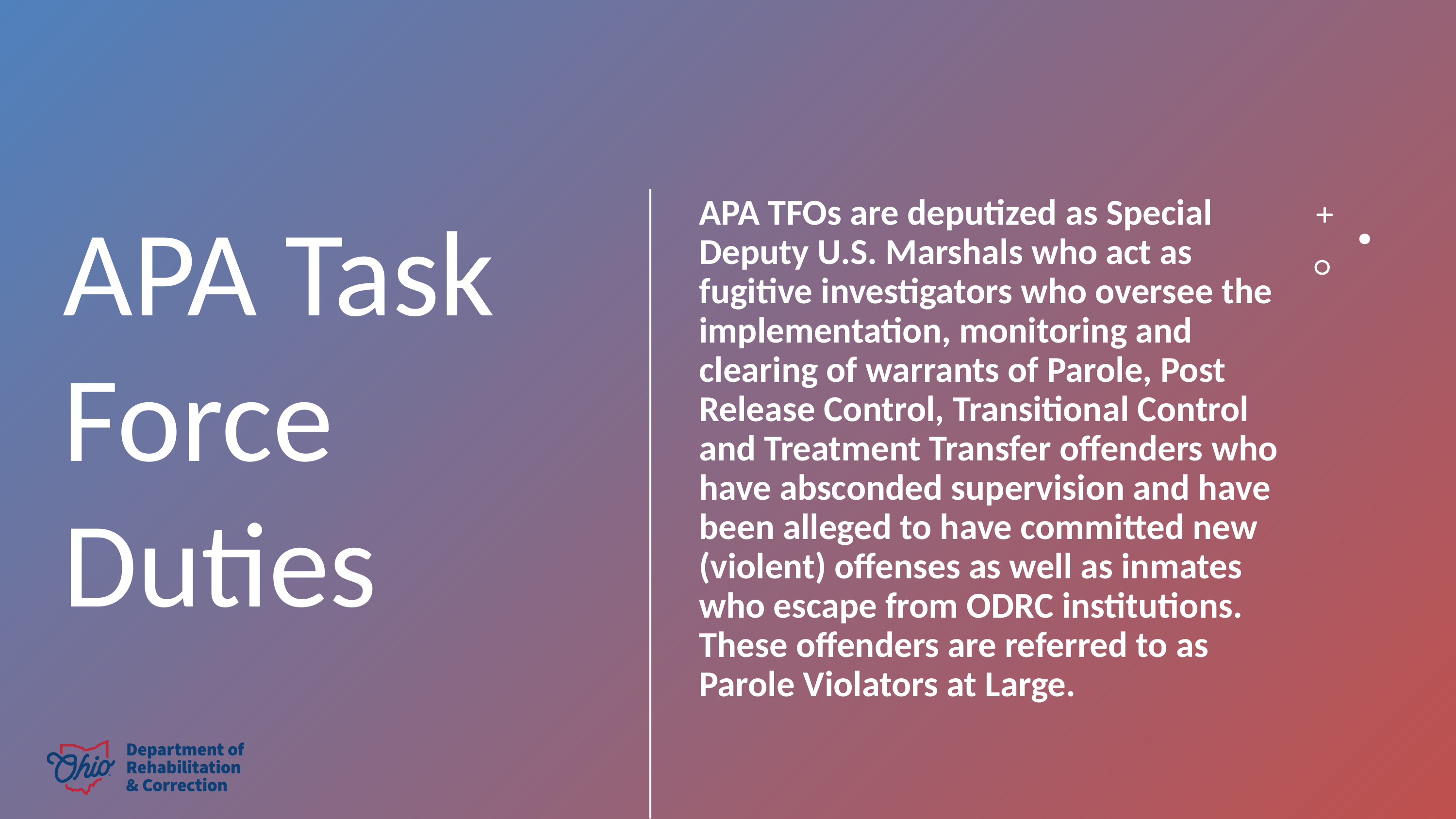

APA TFOs are deputized as Special Deputy U.S. Marshals who act as fugitive investigators who oversee the implementation, monitoring and clearing of warrants of Parole, Post Release Control, Transitional Control and Treatment Transfer offenders who have absconded supervision and have been alleged to have committed new (violent) offenses as well as inmates who escape from ODRC institutions. These offenders are referred to as Parole Violators at Large.

# APA Task Force Duties